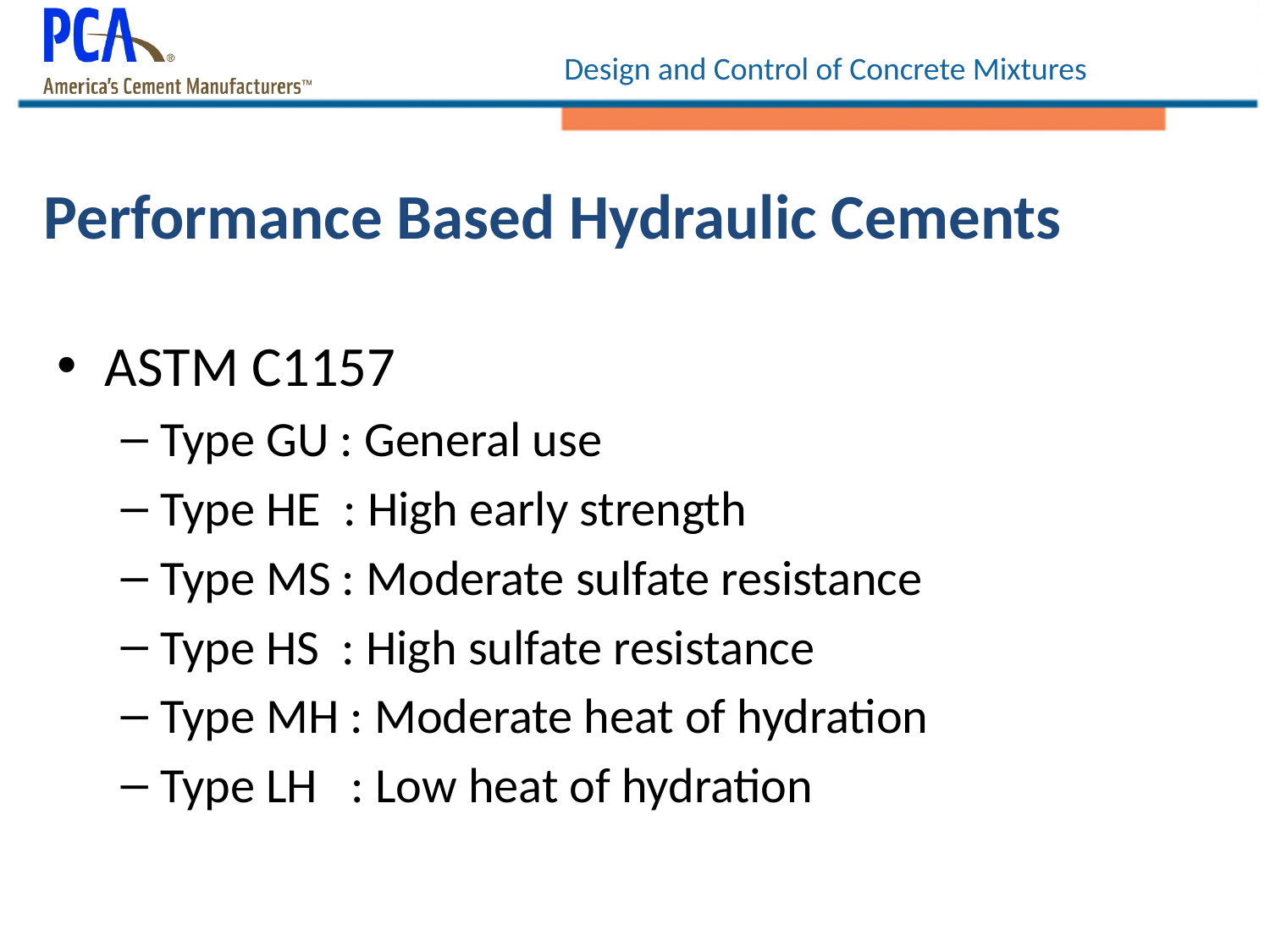

# Performance Based Hydraulic Cements
ASTM C1157
Type GU : General use
Type HE  : High early strength
Type MS : Moderate sulfate resistance
Type HS  : High sulfate resistance
Type MH : Moderate heat of hydration
Type LH   : Low heat of hydration